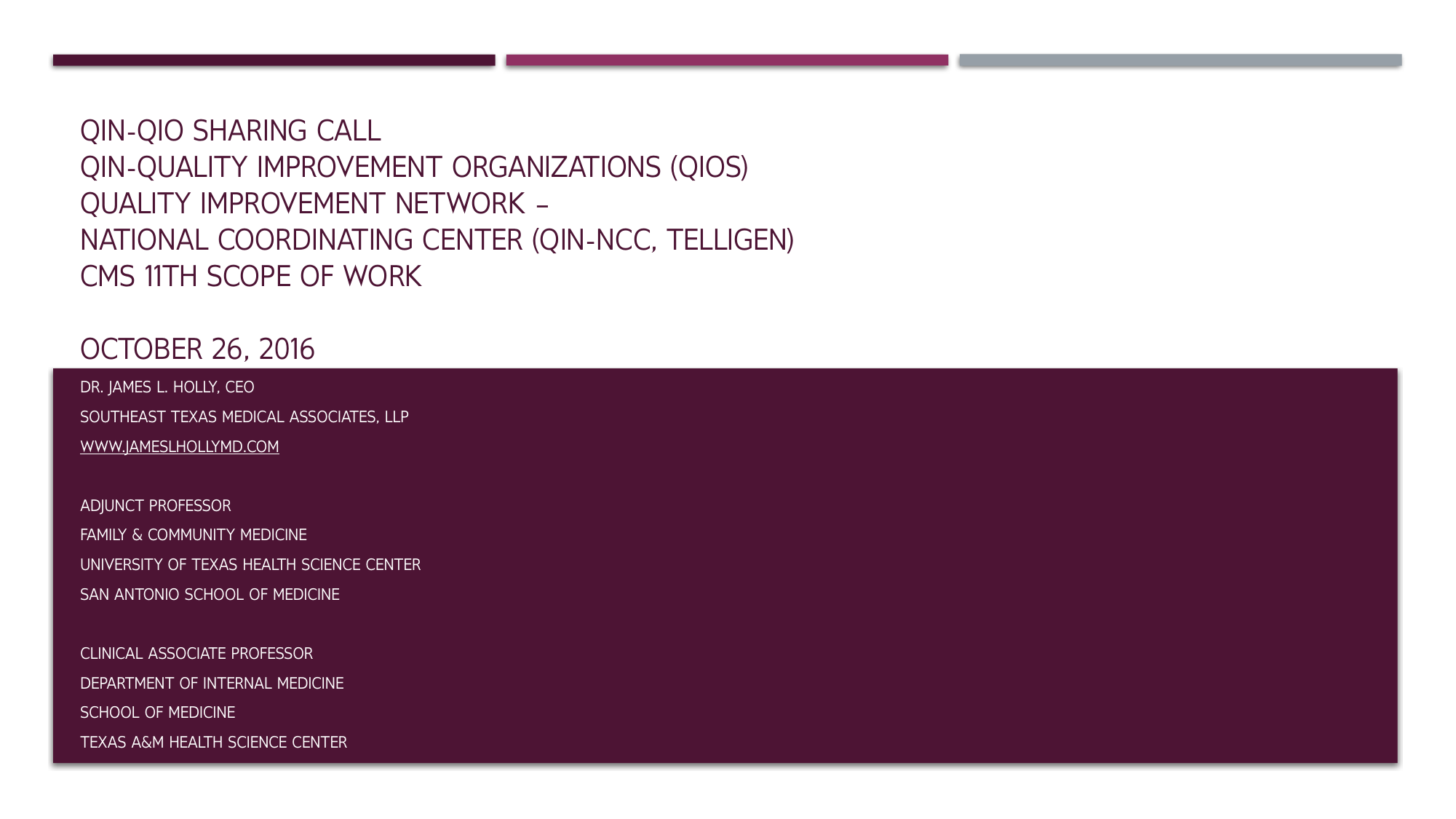

# QIN-QIO Sharing Call QIN-Quality Improvement Organizations (QIOs) Quality Improvement Network – National Coordinating Center (QIN-NCC, Telligen) CMS 11th Scope of Work October 26, 2016
Dr. James L. Holly, CEO
Southeast Texas Medical Associates, LLP
Www.jameslhollymd.com

Adjunct Professor
Family & Community Medicine
University of Texas Health Science Center
San Antonio School of Medicine

Clinical Associate Professor
Department of Internal Medicine
School of Medicine
Texas A&M Health Science Center